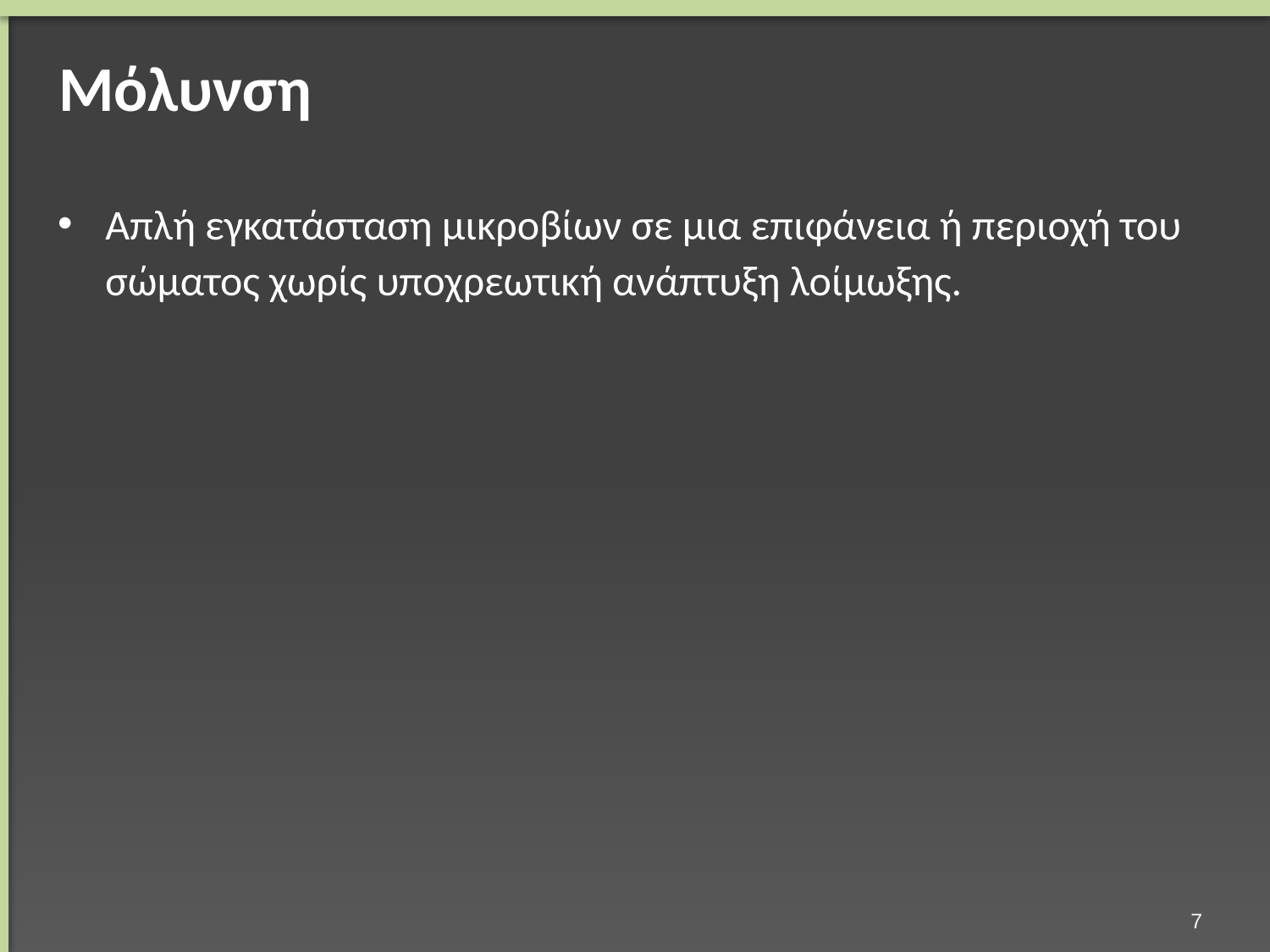

# Μόλυνση
Απλή εγκατάσταση μικροβίων σε μια επιφάνεια ή περιοχή του σώματος χωρίς υποχρεωτική ανάπτυξη λοίμωξης.

7